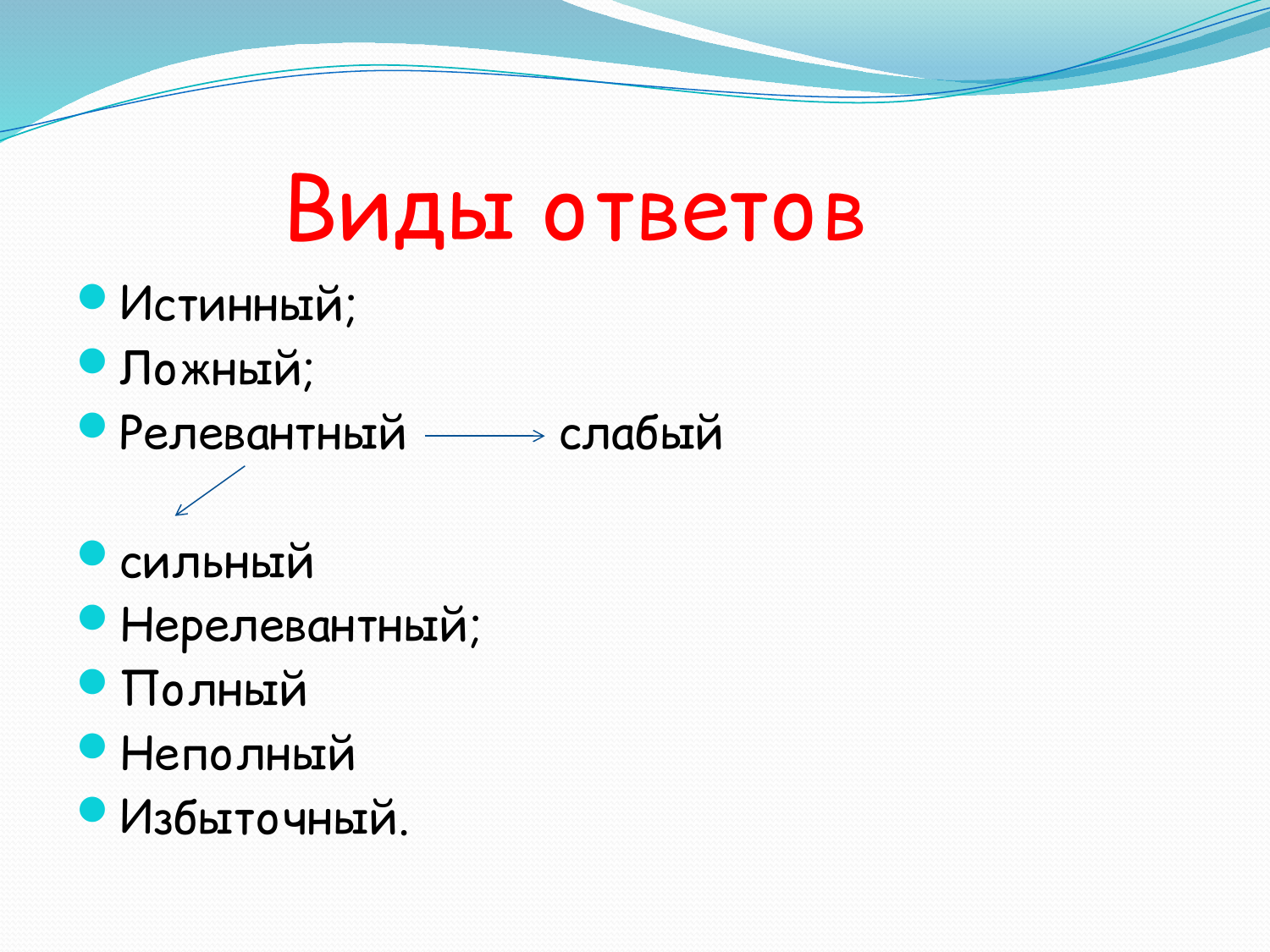

# Виды ответов
Истинный;
Ложный;
Релевантный           слабый

сильный
Нерелевантный;
Полный
Неполный
Избыточный.